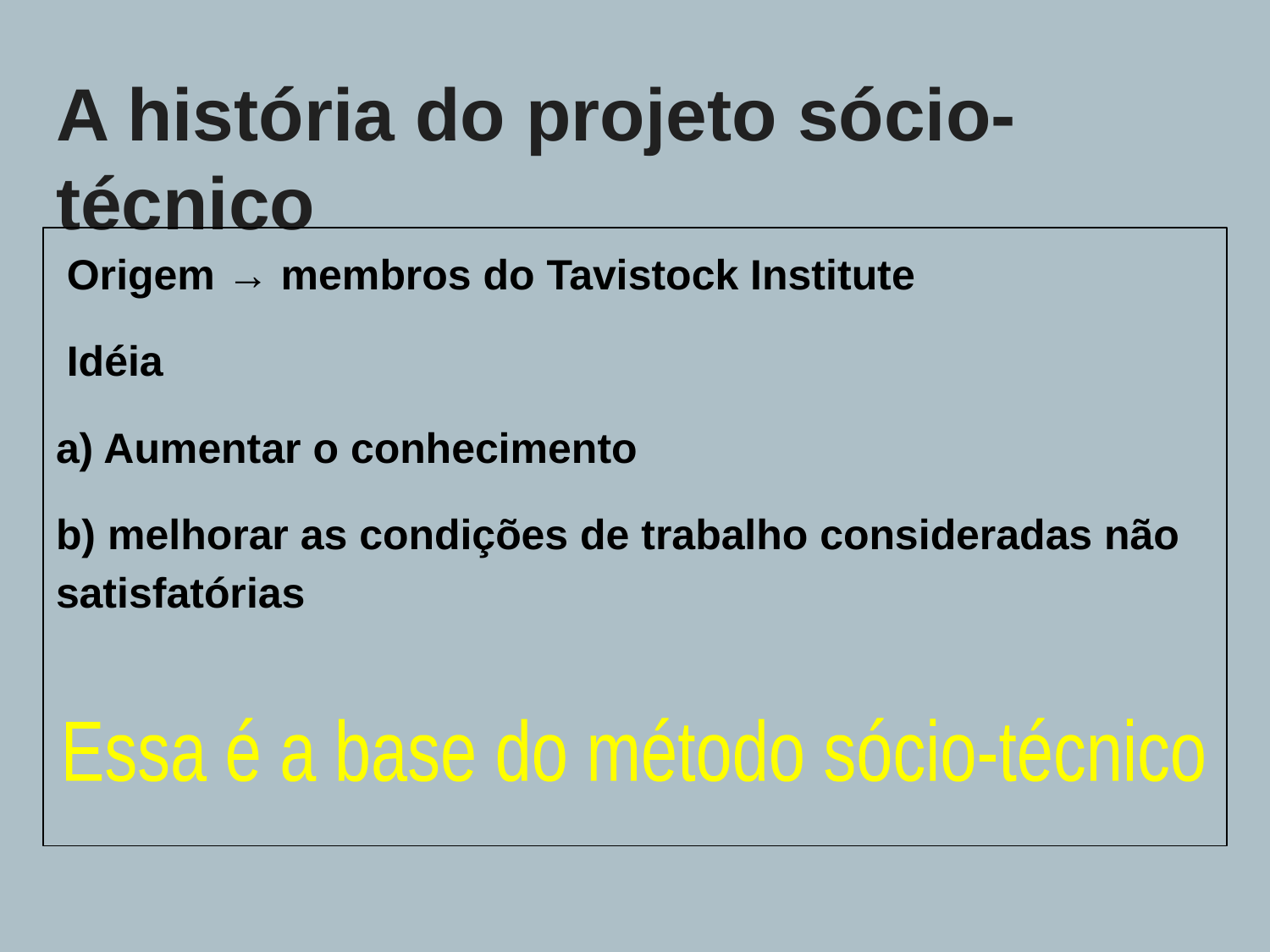

# A história do projeto sócio-técnico
Origem → membros do Tavistock Institute
Idéia
a) Aumentar o conhecimento
b) melhorar as condições de trabalho consideradas não satisfatórias

Essa é a base do método sócio-técnico